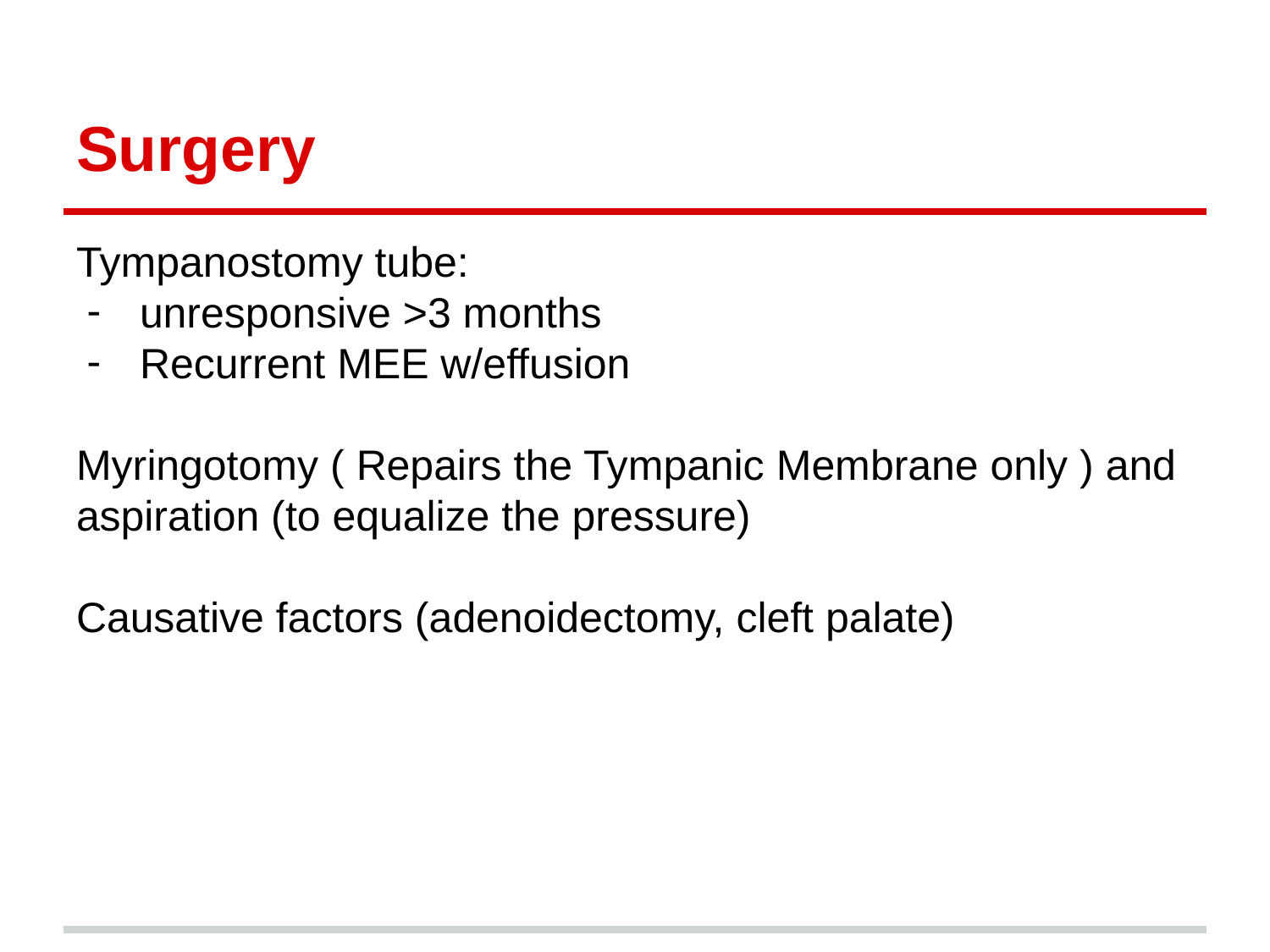

# Surgery
Tympanostomy tube:
unresponsive >3 months
Recurrent MEE w/effusion

Myringotomy ( Repairs the Tympanic Membrane only ) and aspiration (to equalize the pressure)

Causative factors (adenoidectomy, cleft palate)